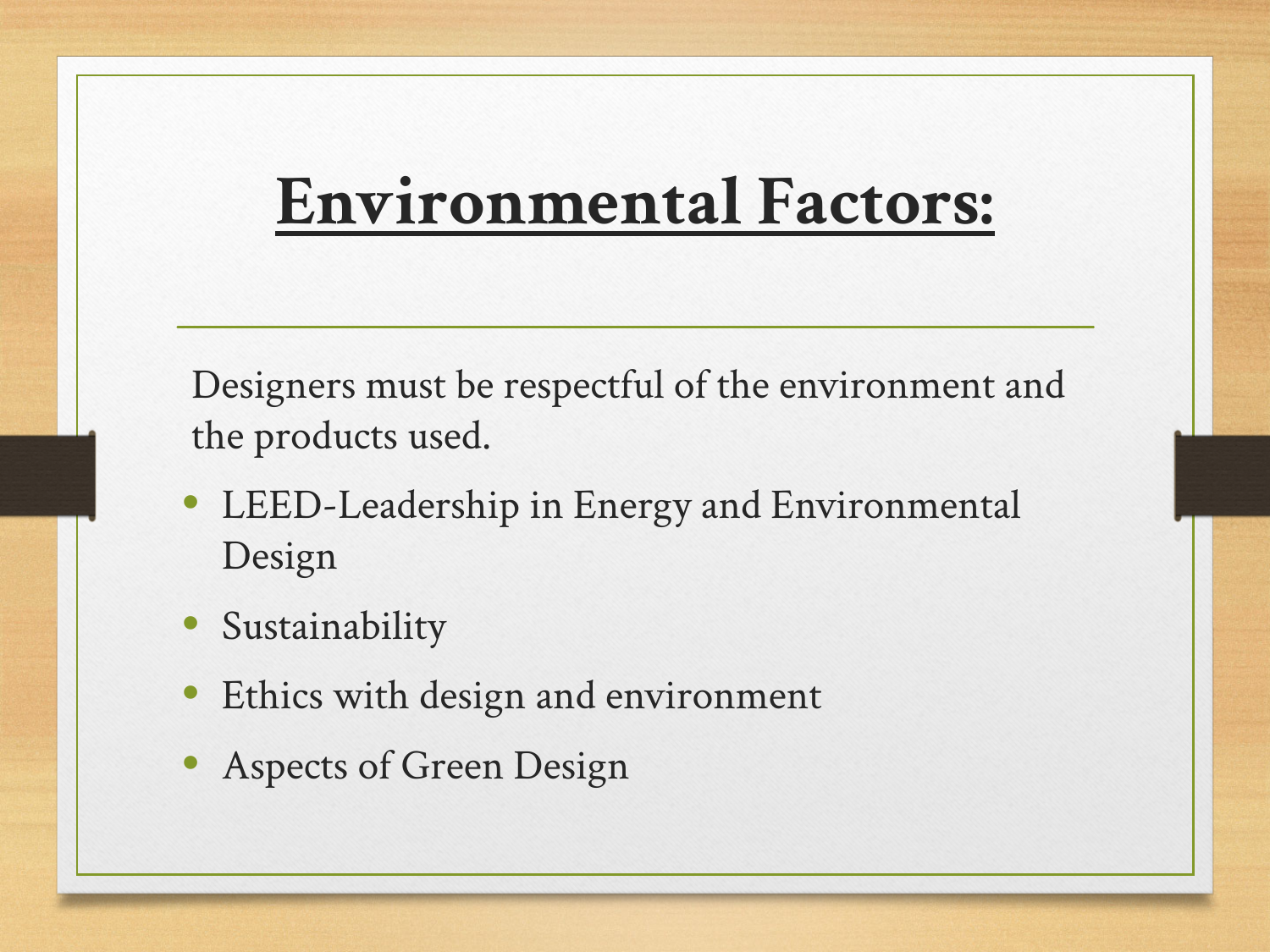

# Environmental Factors:
Designers must be respectful of the environment and the products used.
LEED-Leadership in Energy and Environmental Design
Sustainability
Ethics with design and environment
Aspects of Green Design